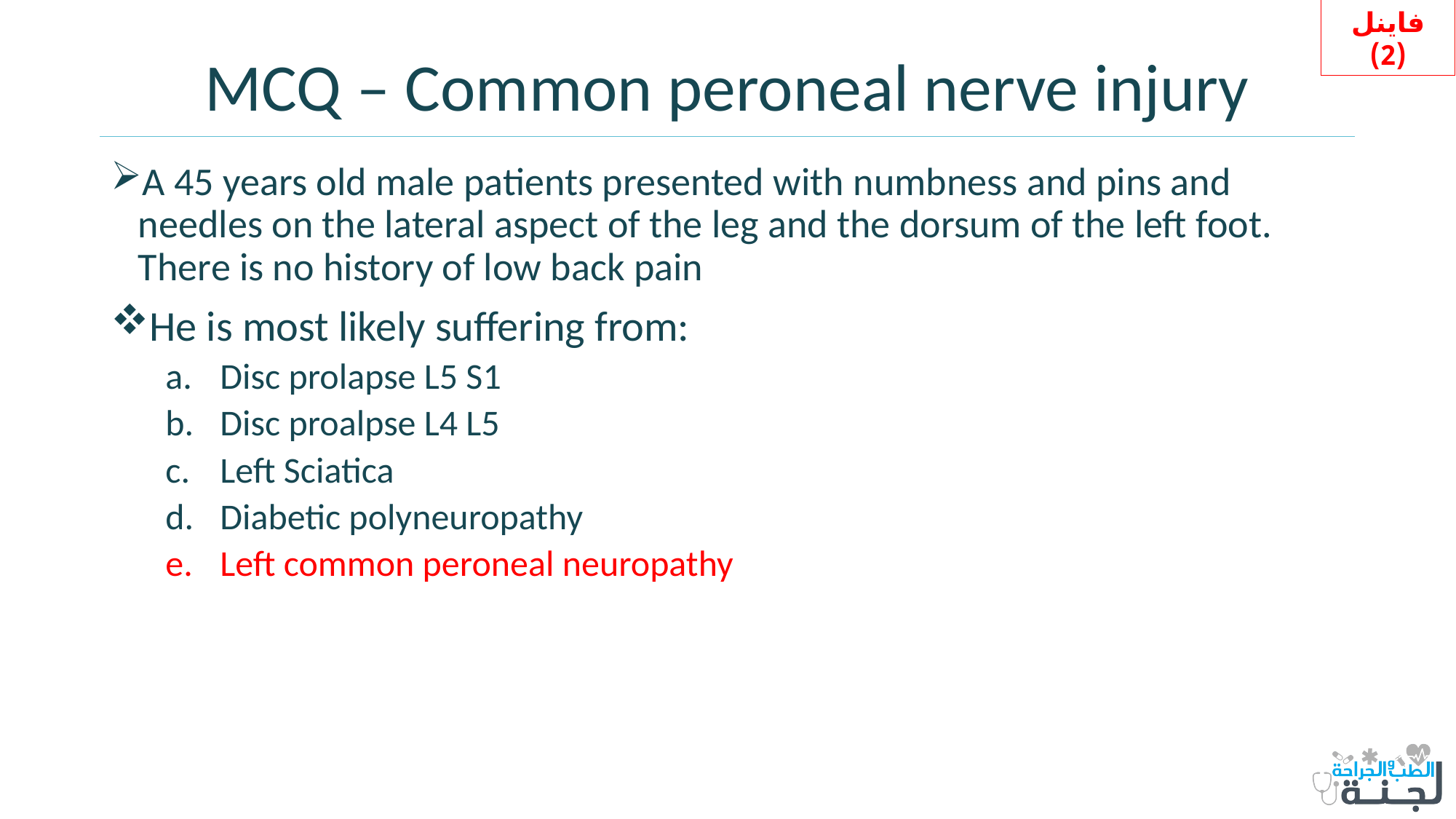

فاينل (2)
# MCQ – Common peroneal nerve injury
A 45 years old male patients presented with numbness and pins and needles on the lateral aspect of the leg and the dorsum of the left foot. There is no history of low back pain
He is most likely suffering from:
Disc prolapse L5 S1
Disc proalpse L4 L5
Left Sciatica
Diabetic polyneuropathy
Left common peroneal neuropathy